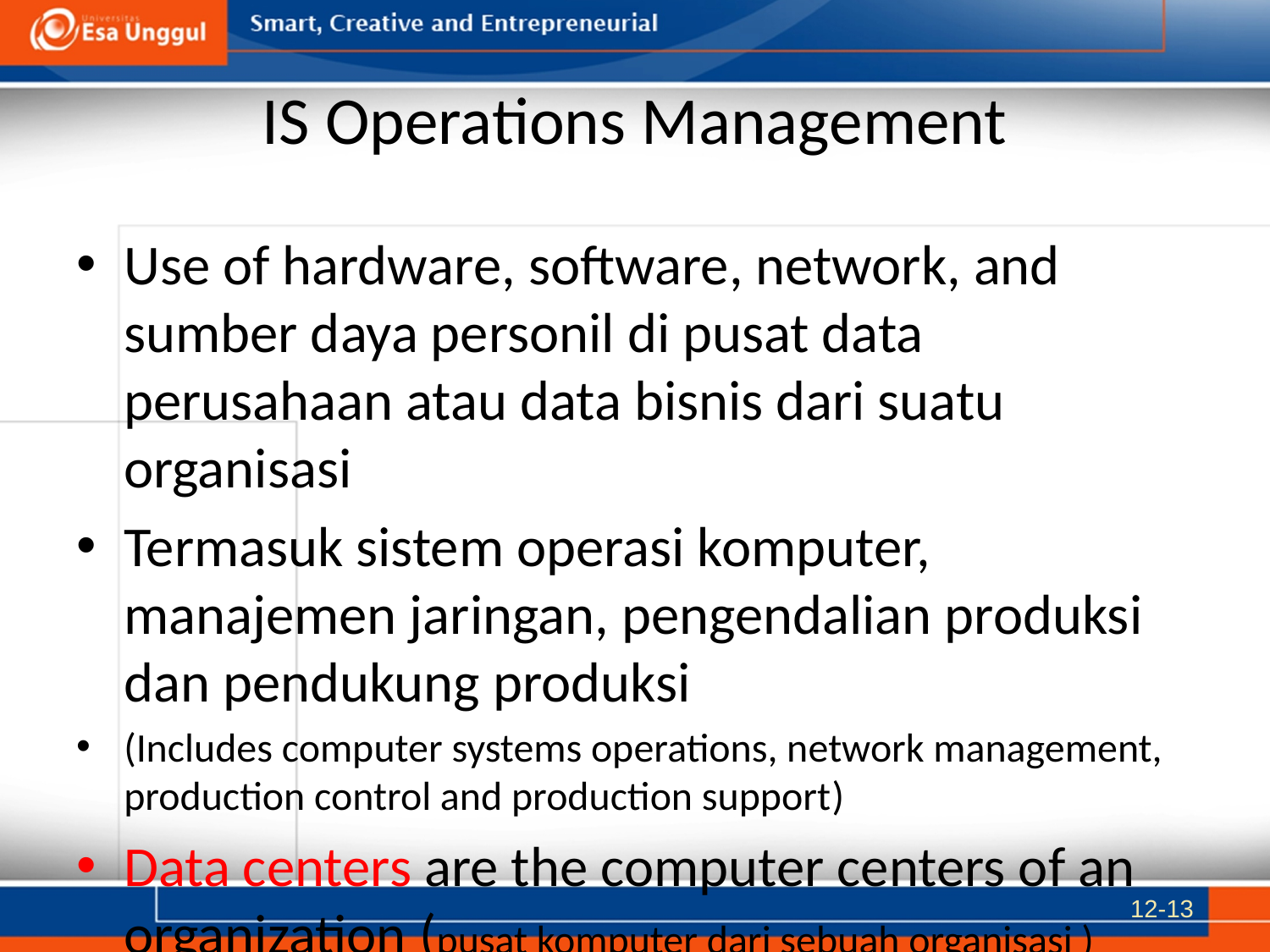

# IS Operations Management
Use of hardware, software, network, and  sumber daya personil di pusat data perusahaan atau data bisnis dari suatu organisasi
Termasuk sistem operasi komputer, manajemen jaringan, pengendalian produksi dan pendukung produksi
(Includes computer systems operations, network management, production control and production support)
Data centers are the computer centers of an organization (pusat komputer dari sebuah organisasi )

12-13